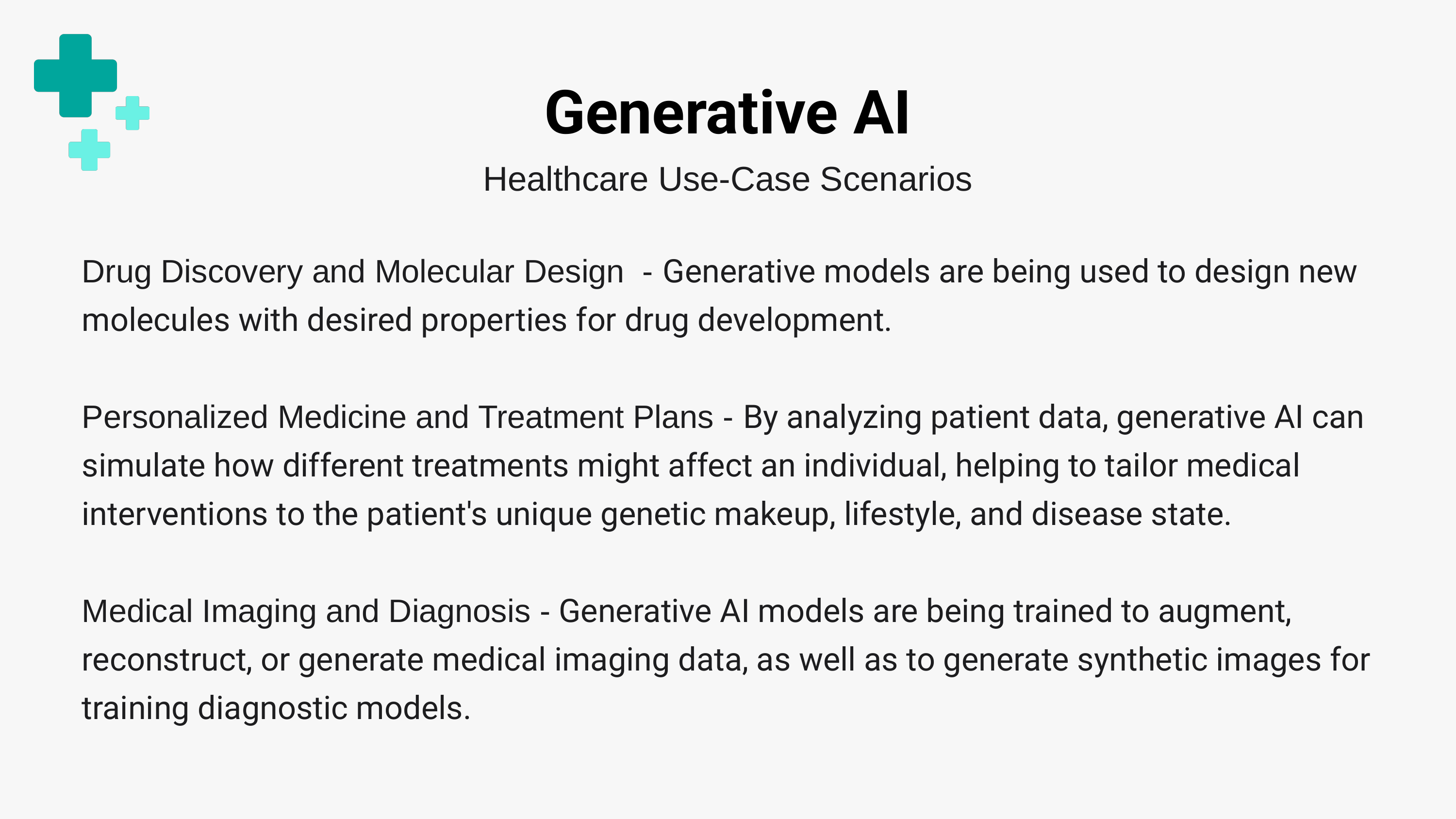

Generative AI
Healthcare Use-Case Scenarios
Drug Discovery and Molecular Design  - Generative models are being used to design new molecules with desired properties for drug development.

Personalized Medicine and Treatment Plans - By analyzing patient data, generative AI can simulate how different treatments might affect an individual, helping to tailor medical interventions to the patient's unique genetic makeup, lifestyle, and disease state.

Medical Imaging and Diagnosis - Generative AI models are being trained to augment, reconstruct, or generate medical imaging data, as well as to generate synthetic images for training diagnostic models.